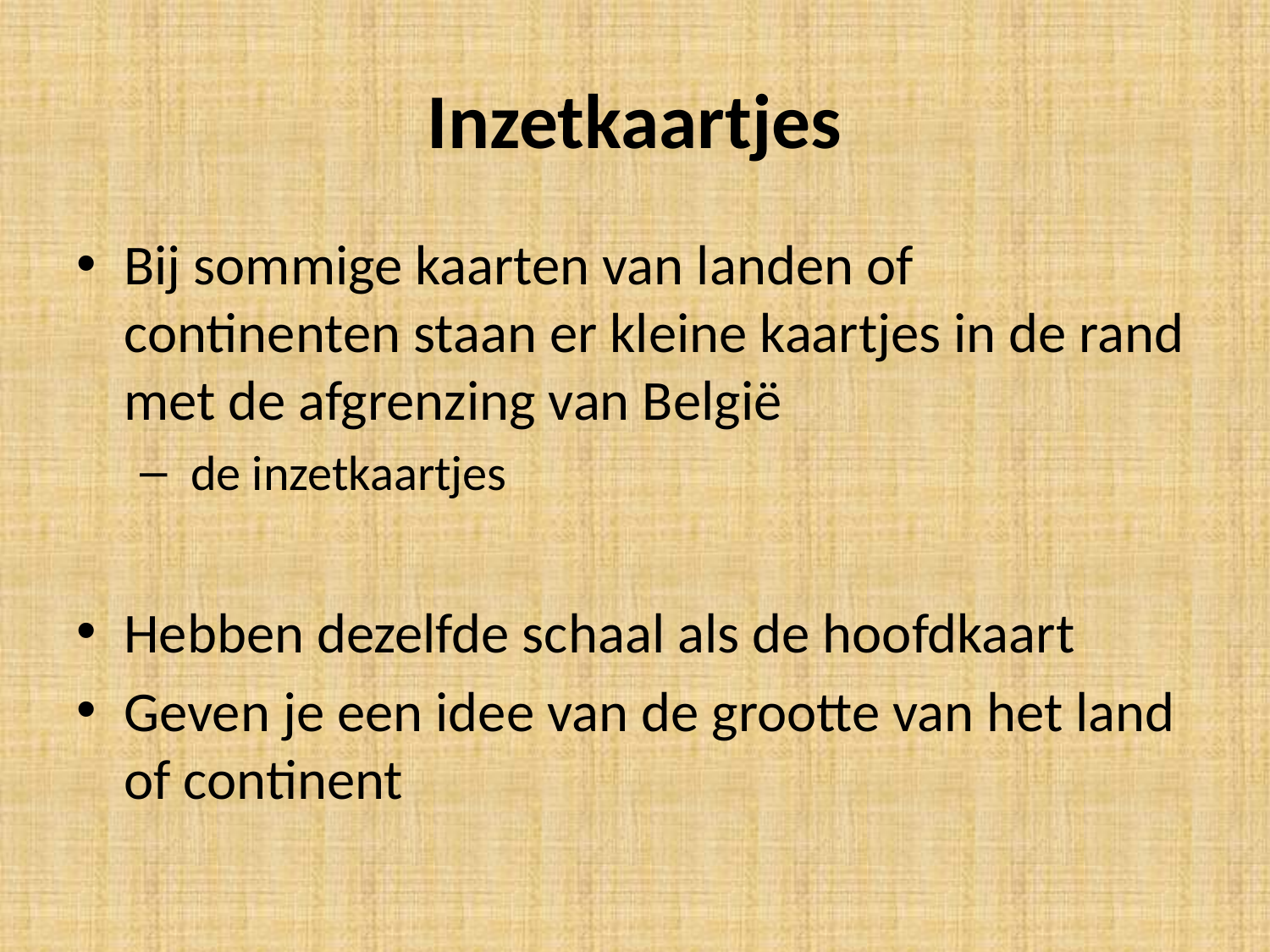

# Inzetkaartjes
Bij sommige kaarten van landen of continenten staan er kleine kaartjes in de rand met de afgrenzing van België
 de inzetkaartjes

Hebben dezelfde schaal als de hoofdkaart
Geven je een idee van de grootte van het land of continent